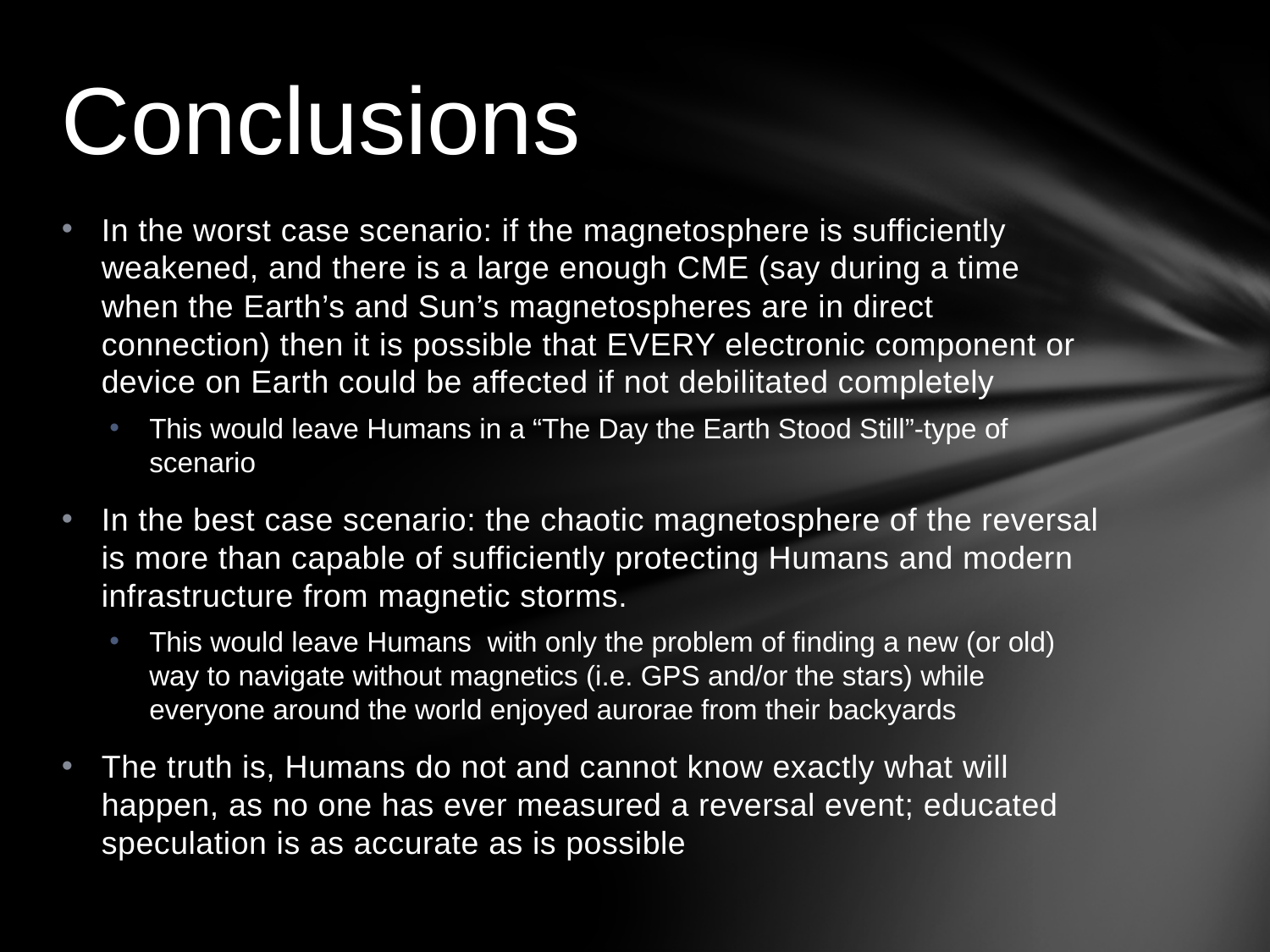

# Conclusions
In the worst case scenario: if the magnetosphere is sufficiently weakened, and there is a large enough CME (say during a time when the Earth’s and Sun’s magnetospheres are in direct connection) then it is possible that EVERY electronic component or device on Earth could be affected if not debilitated completely
This would leave Humans in a “The Day the Earth Stood Still”-type of scenario
In the best case scenario: the chaotic magnetosphere of the reversal is more than capable of sufficiently protecting Humans and modern infrastructure from magnetic storms.
This would leave Humans  with only the problem of finding a new (or old) way to navigate without magnetics (i.e. GPS and/or the stars) while everyone around the world enjoyed aurorae from their backyards
The truth is, Humans do not and cannot know exactly what will happen, as no one has ever measured a reversal event; educated speculation is as accurate as is possible